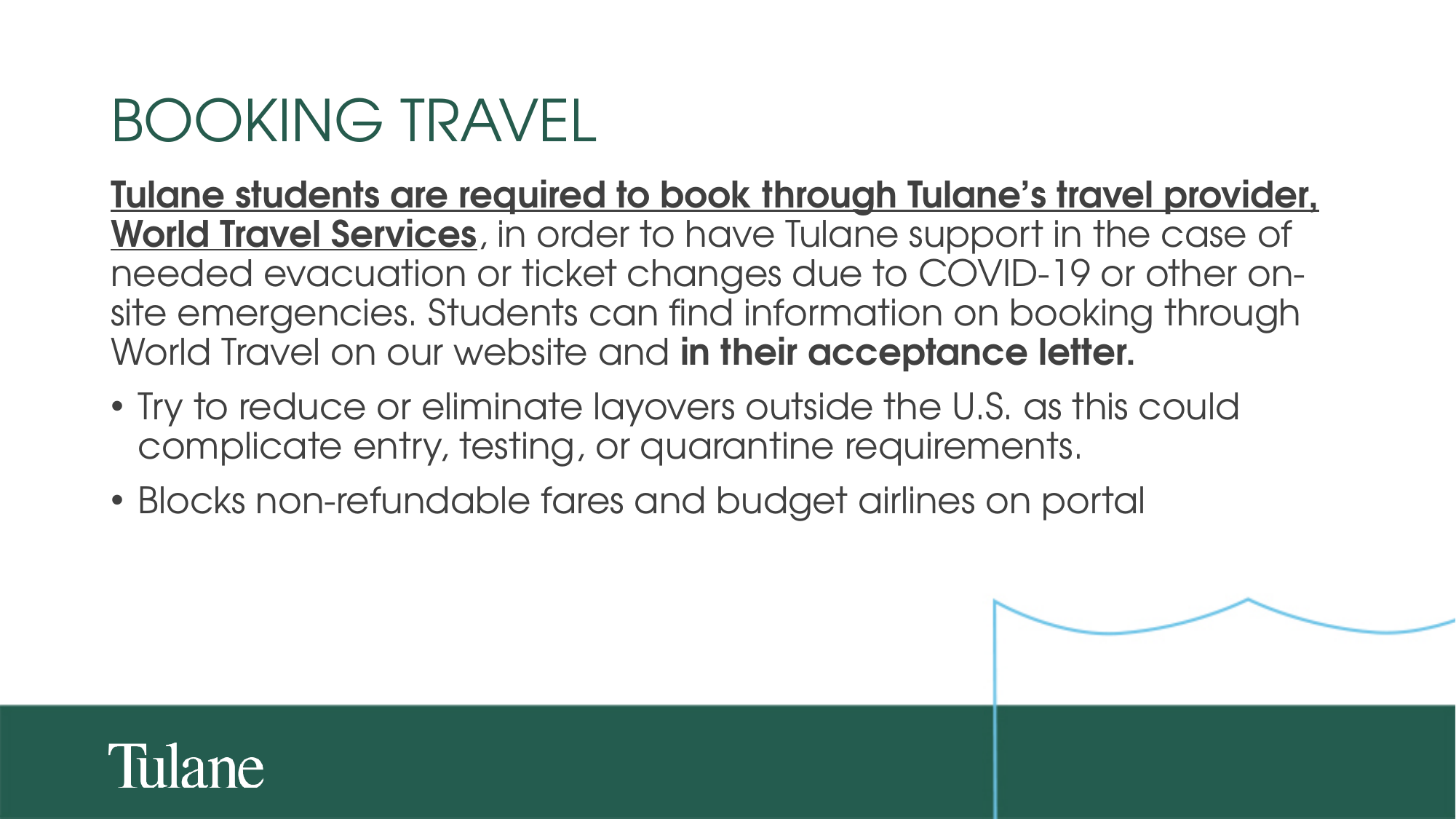

# Booking travel
Tulane students are required to book through Tulane’s travel provider, World Travel Services, in order to have Tulane support in the case of needed evacuation or ticket changes due to COVID-19 or other on-site emergencies. Students can find information on booking through World Travel on our website and in their acceptance letter.
Try to reduce or eliminate layovers outside the U.S. as this could complicate entry, testing, or quarantine requirements.
Blocks non-refundable fares and budget airlines on portal